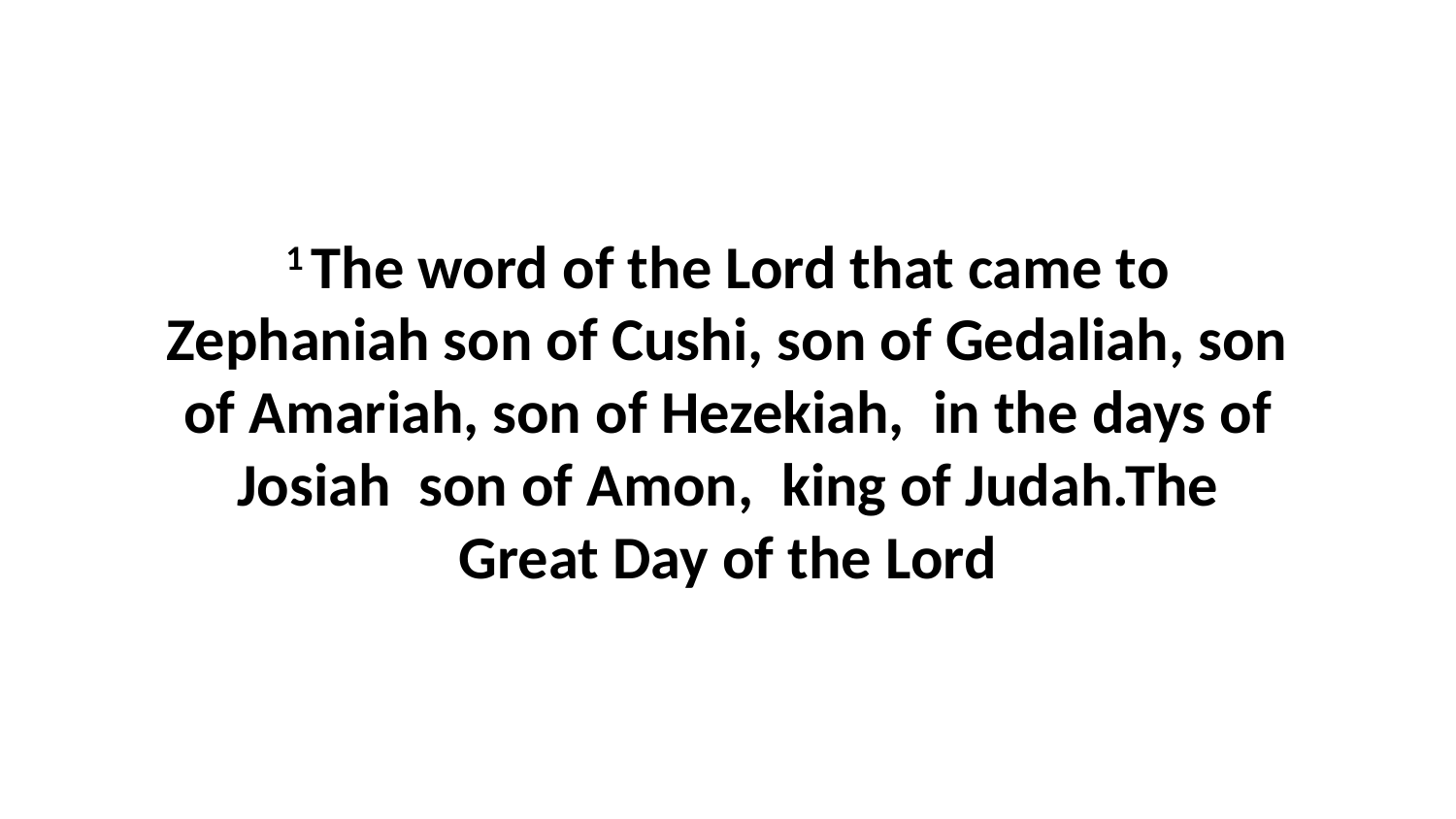

1 The word of the Lord that came to Zephaniah son of Cushi, son of Gedaliah, son of Amariah, son of Hezekiah,  in the days of Josiah  son of Amon,  king of Judah.The Great Day of the Lord